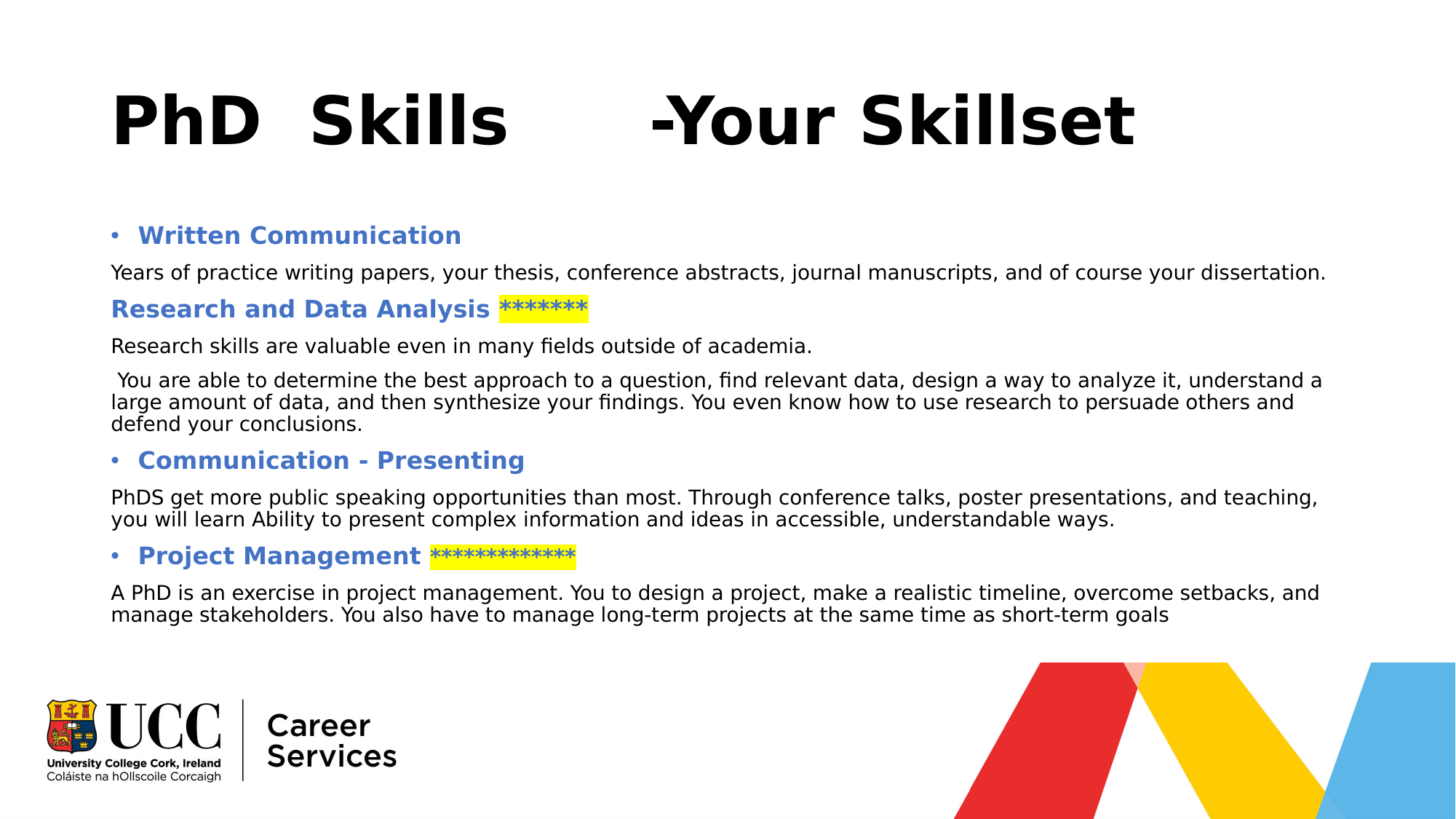

# PhD  Skills      -Your Skillset
Written Communication
Years of practice writing papers, your thesis, conference abstracts, journal manuscripts, and of course your dissertation.
Research and Data Analysis *******
Research skills are valuable even in many fields outside of academia.
 You are able to determine the best approach to a question, find relevant data, design a way to analyze it, understand a large amount of data, and then synthesize your findings. You even know how to use research to persuade others and defend your conclusions.
Communication - Presenting
PhDS get more public speaking opportunities than most. Through conference talks, poster presentations, and teaching, you will learn Ability to present complex information and ideas in accessible, understandable ways.
Project Management *************
A PhD is an exercise in project management. You to design a project, make a realistic timeline, overcome setbacks, and manage stakeholders. You also have to manage long-term projects at the same time as short-term goals